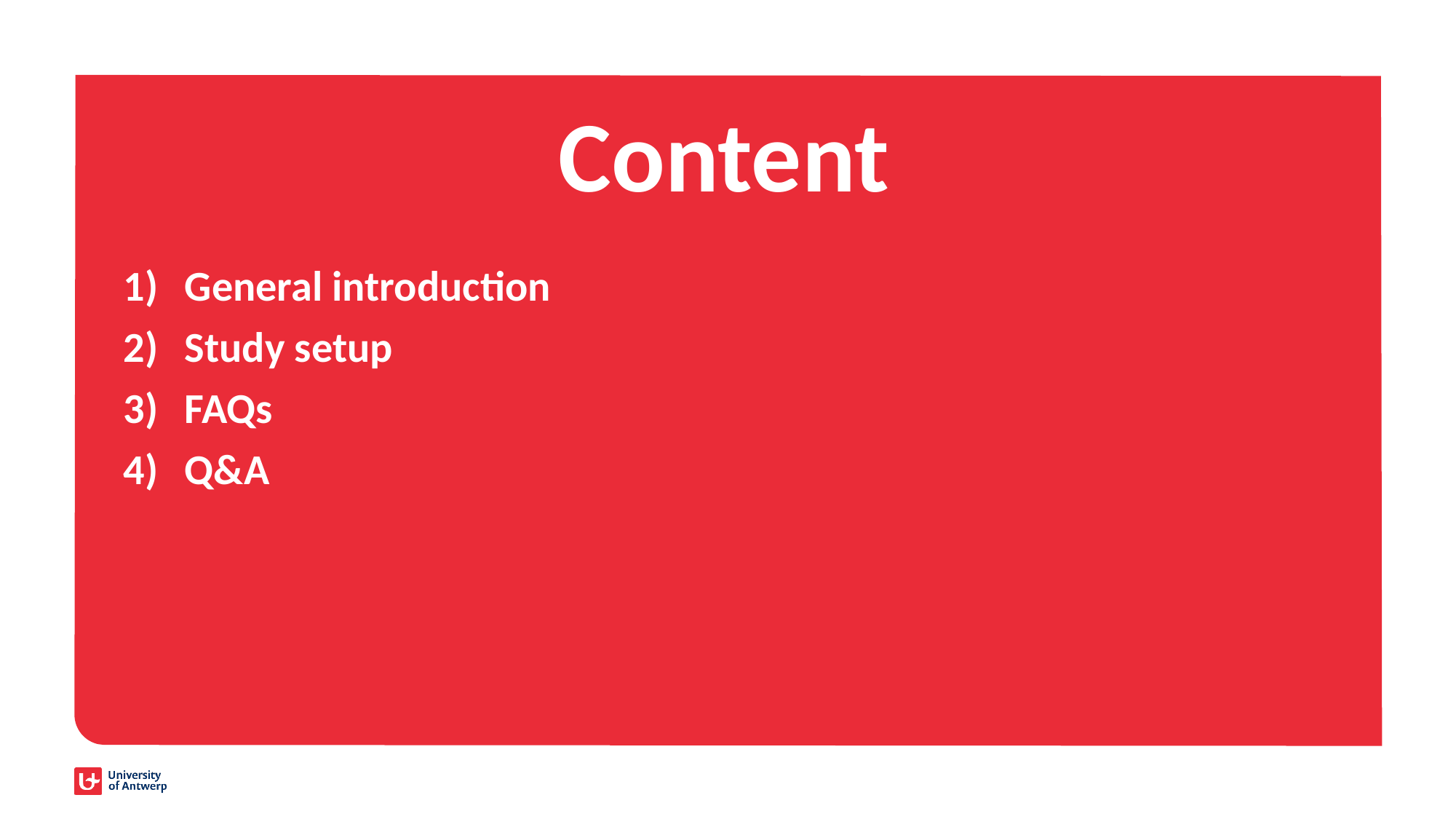

# Content
General introduction
Study setup
FAQs
Q&A